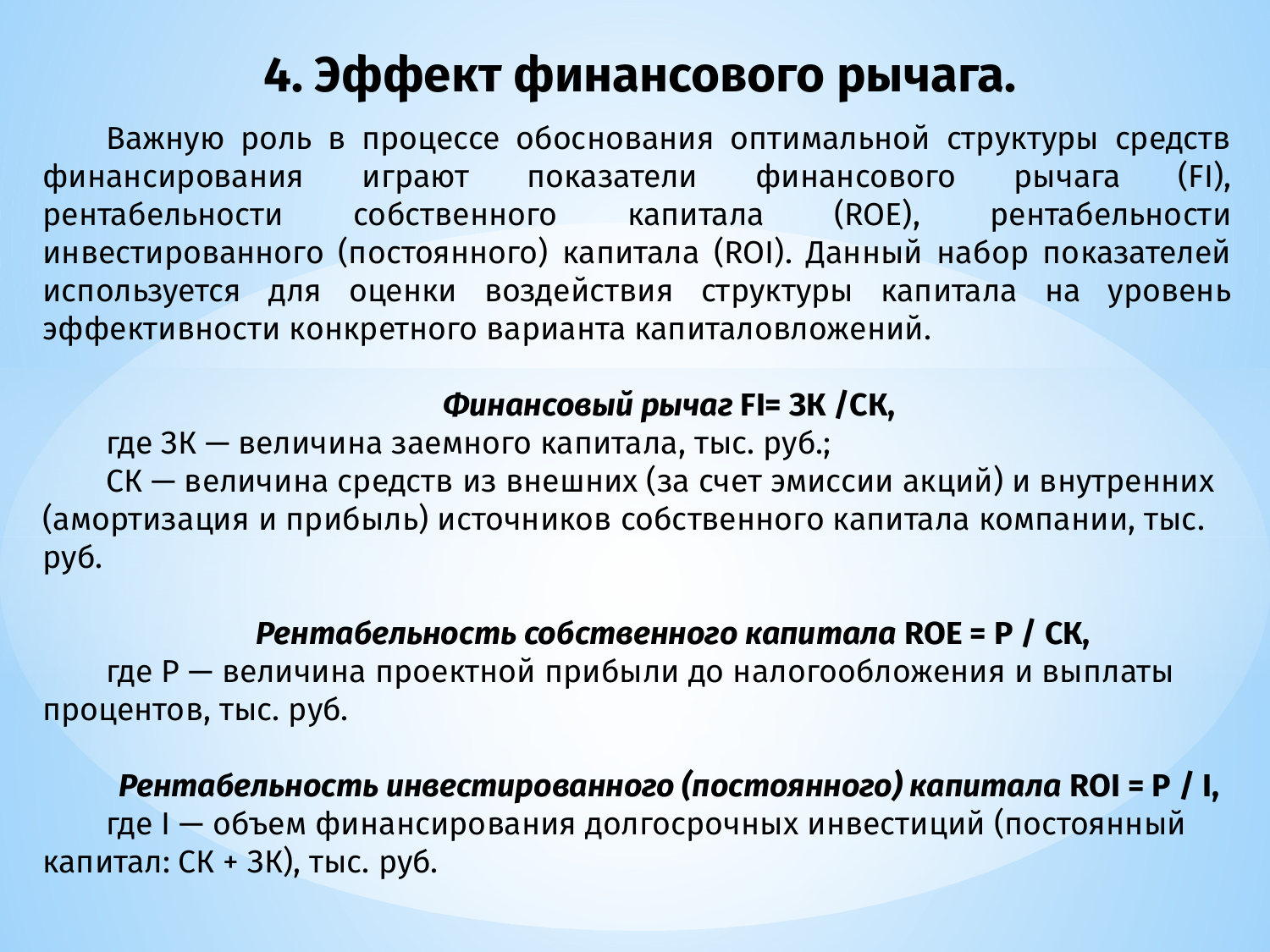

4. Эффект финансового рычага.
Важную роль в процессе обоснования оптимальной структуры средств финансирования играют показатели финансового рычага (FI), рентабельности собственного капитала (ROE), рентабельности инвестированного (постоянного) капитала (ROI). Данный набор показателей используется для оценки воздействия структуры капитала на уровень эффективности конкретного варианта капиталовложений.

Финансовый рычаг FI= ЗК /СК,
где ЗК — величина заемного капитала, тыс. руб.;
СК — величина средств из внешних (за счет эмиссии акций) и внутренних (амортизация и прибыль) источников собственного капитала компании, тыс. руб.

 Рентабельность собственного капитала ROE = P / СК,
где Р — величина проектной прибыли до налогообложения и выплаты процентов, тыс. руб.

Рентабельность инвестированного (постоянного) капитала ROI = P / I,
где I — объем финансирования долгосрочных инвестиций (постоянный капитал: СК + ЗК), тыс. руб.